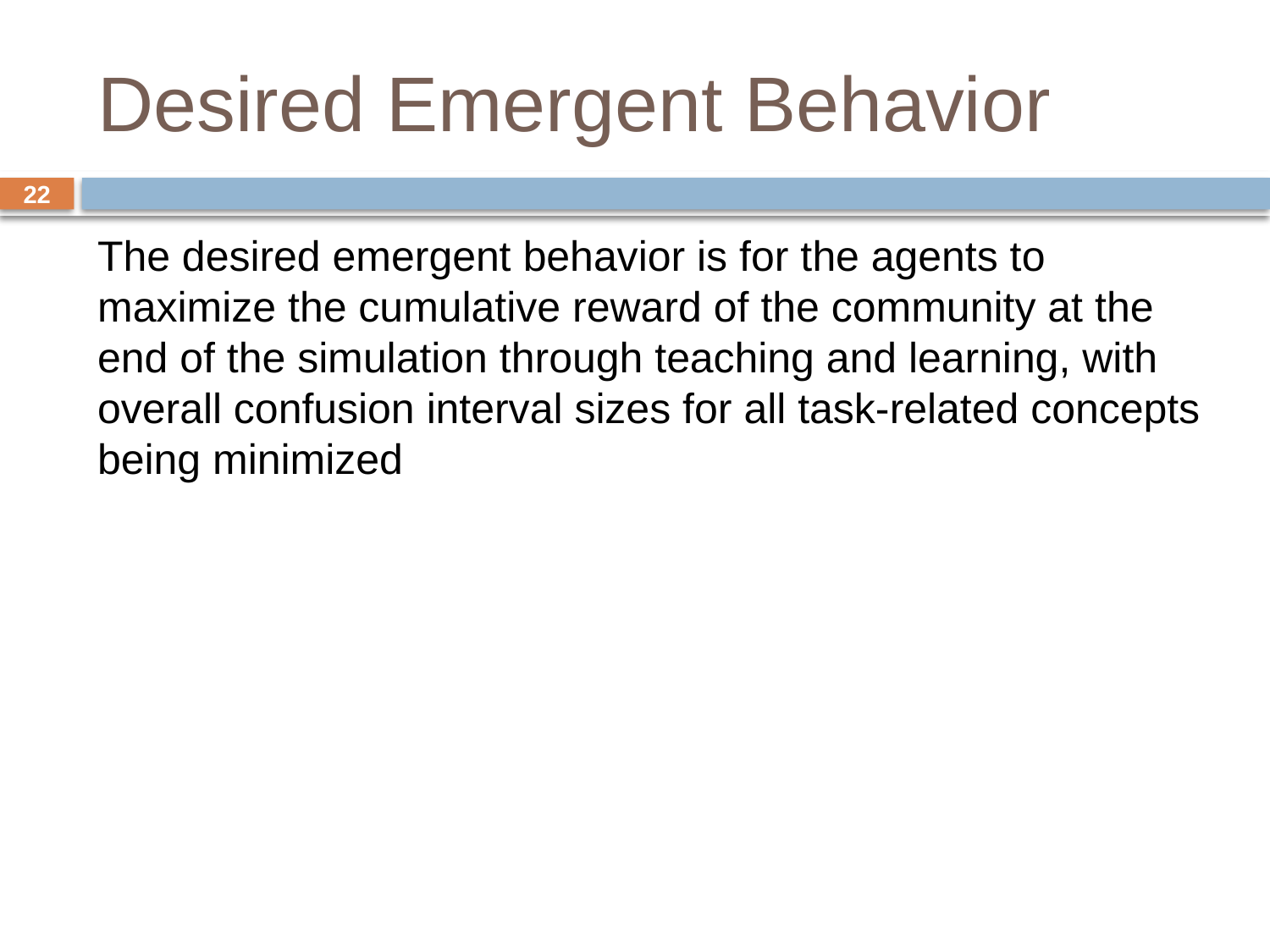

# Desired Emergent Behavior
22
The desired emergent behavior is for the agents to maximize the cumulative reward of the community at the end of the simulation through teaching and learning, with overall confusion interval sizes for all task-related concepts being minimized